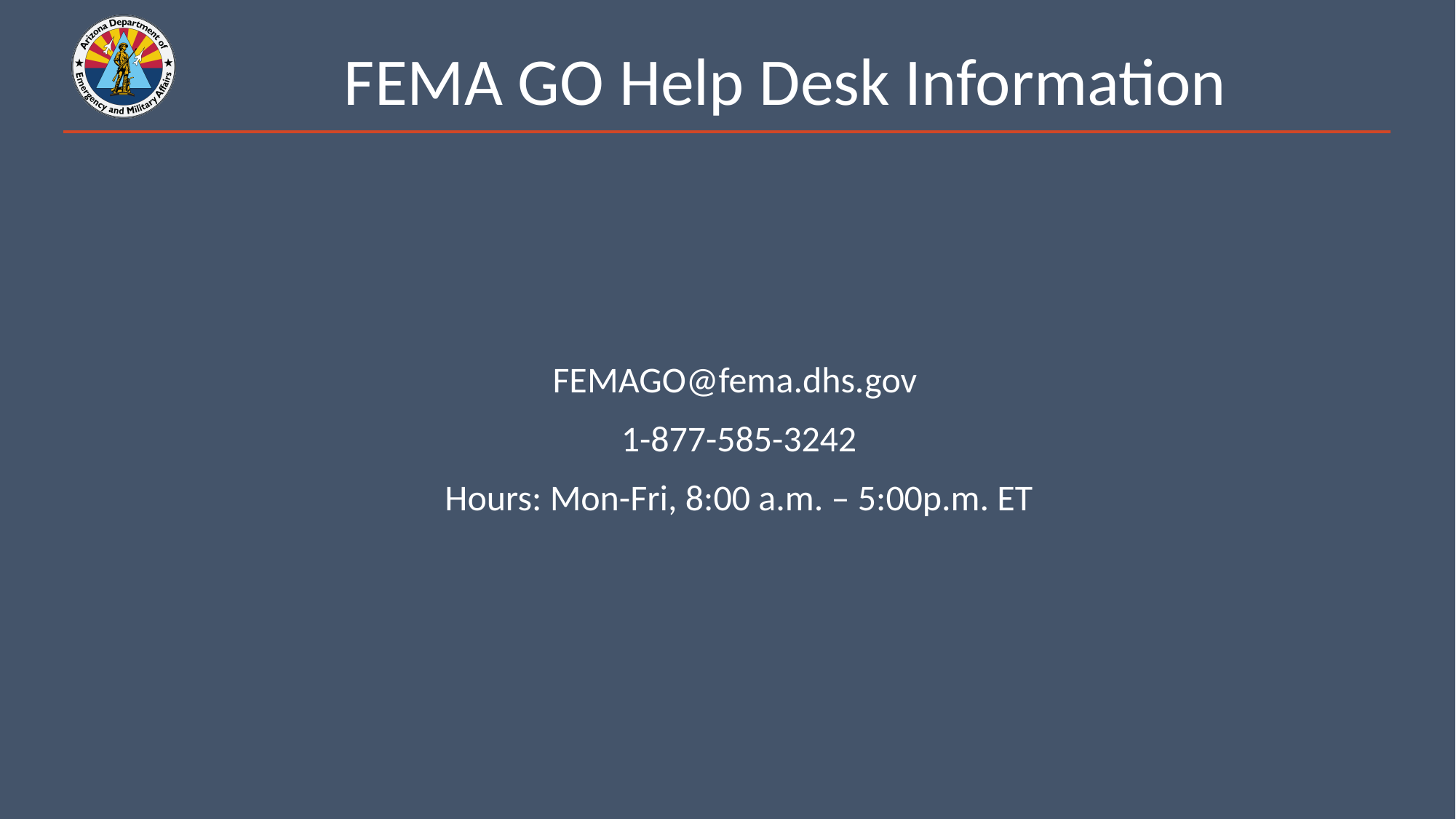

# FEMA GO Help Desk Information

FEMAGO@fema.dhs.gov
1-877-585-3242
Hours: Mon-Fri, 8:00 a.m. – 5:00p.m. ET